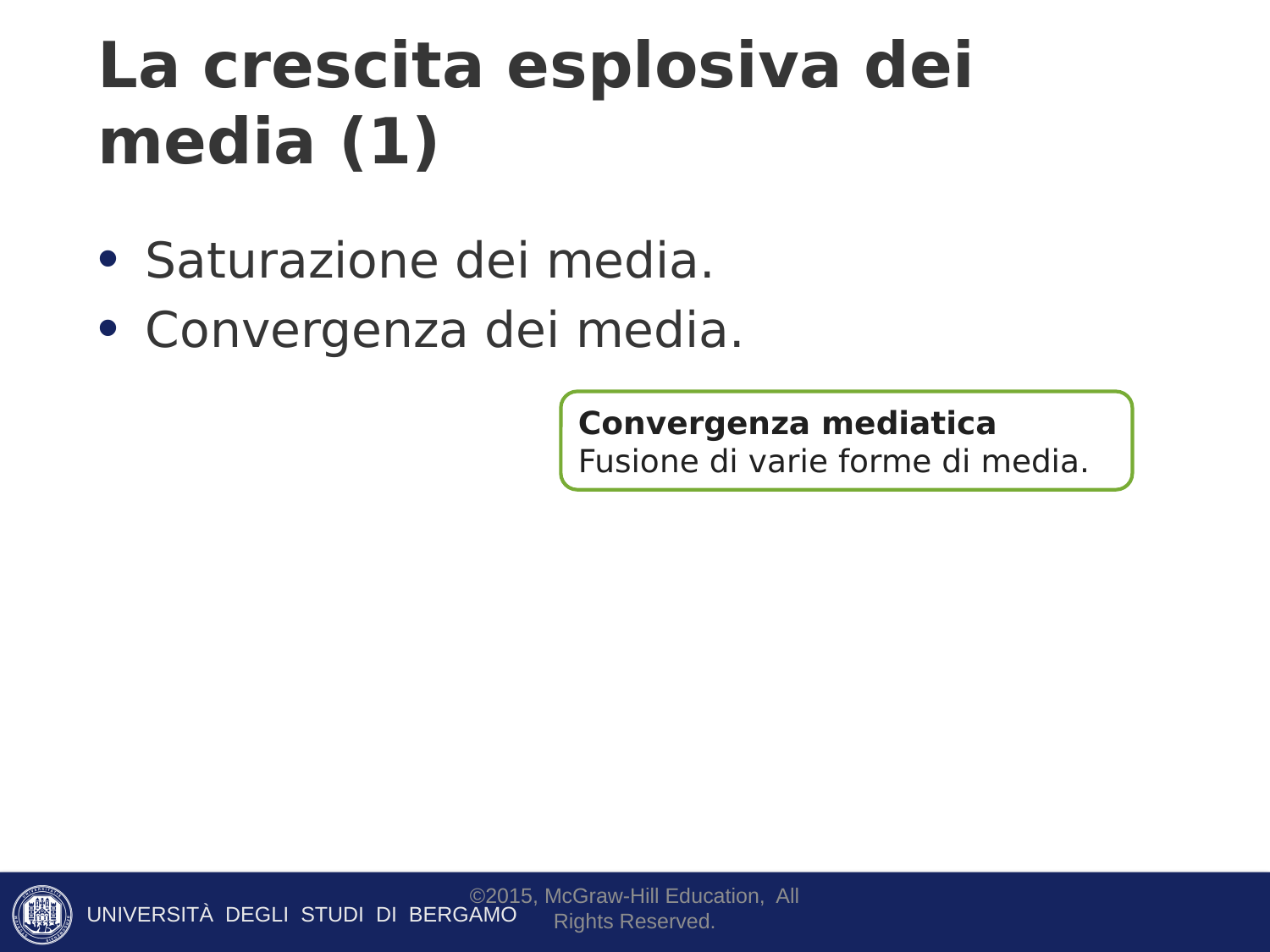

# La crescita esplosiva dei media (1)
Saturazione dei media.
Convergenza dei media.
Convergenza mediatica
Fusione di varie forme di media.
©2015, McGraw-Hill Education,  All Rights Reserved.
12